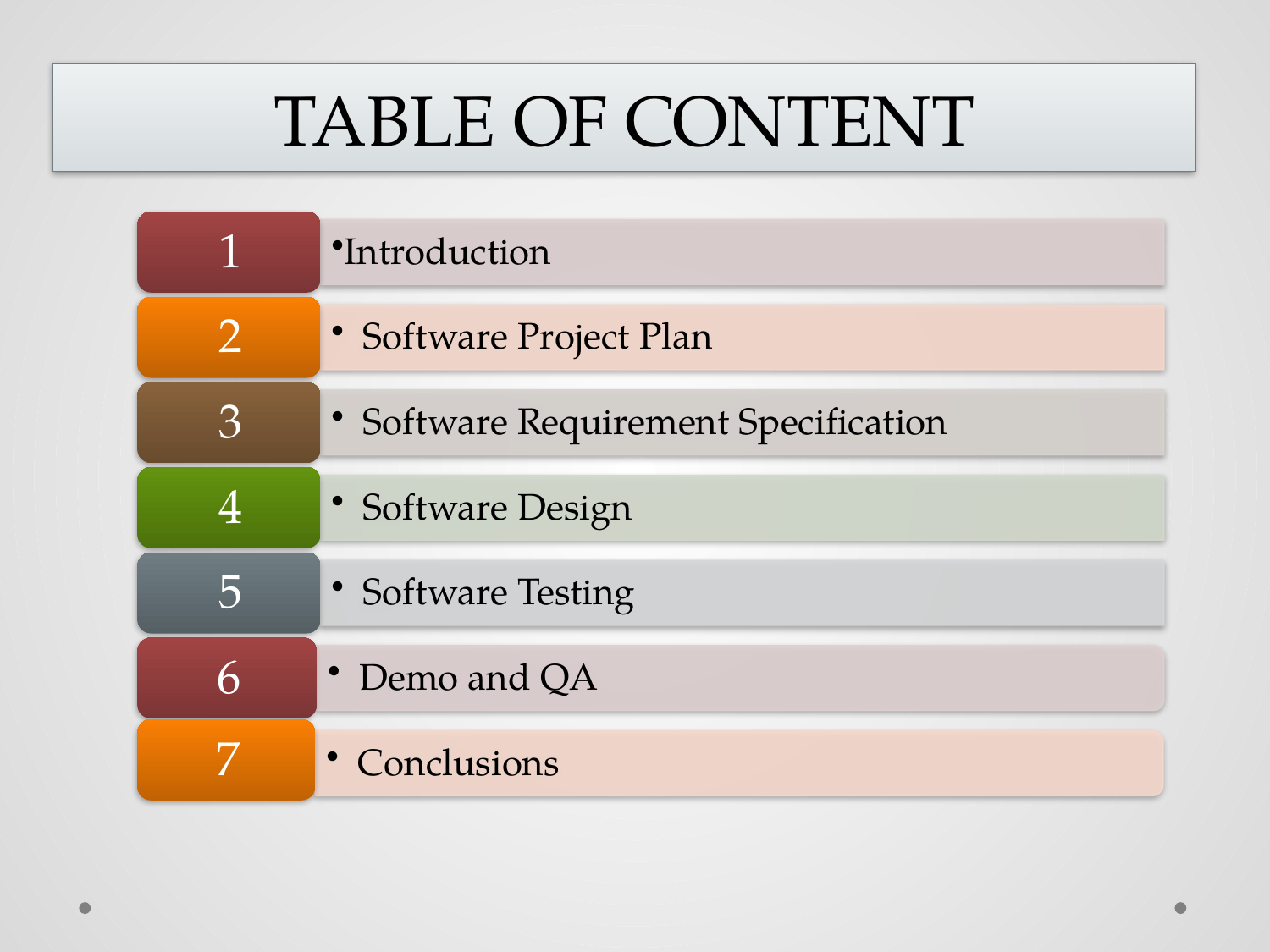

Table of content
Introduction
1
Software Project Plan
2
Software Requirement Specification
3
Software Design
4
Software Testing
5
Demo and QA
6
Conclusions
7